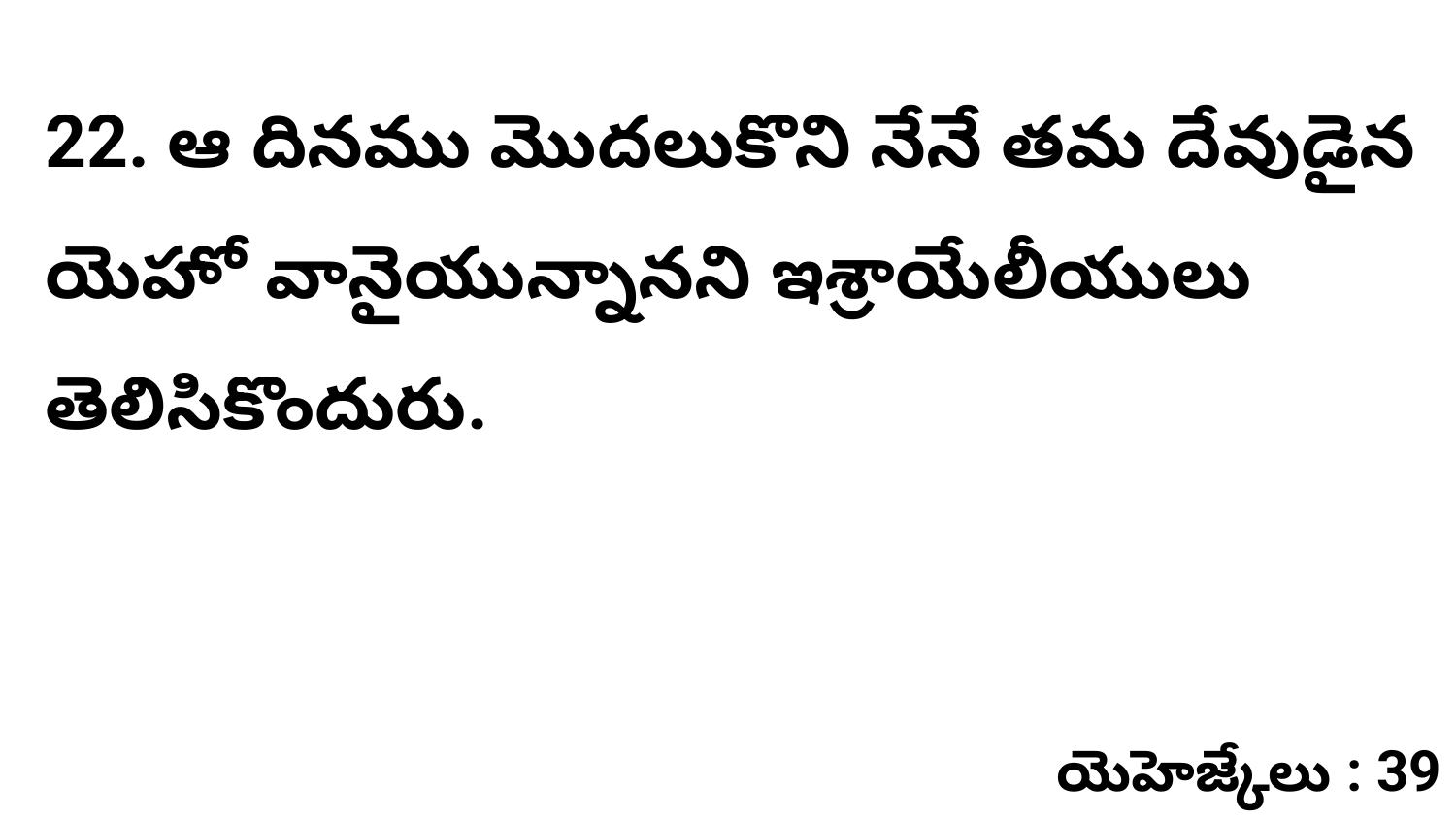

22. ఆ దినము మొదలుకొని నేనే తమ దేవుడైన యెహో వానైయున్నానని ఇశ్రాయేలీయులు తెలిసికొందురు.
యెహెజ్కేలు : 39